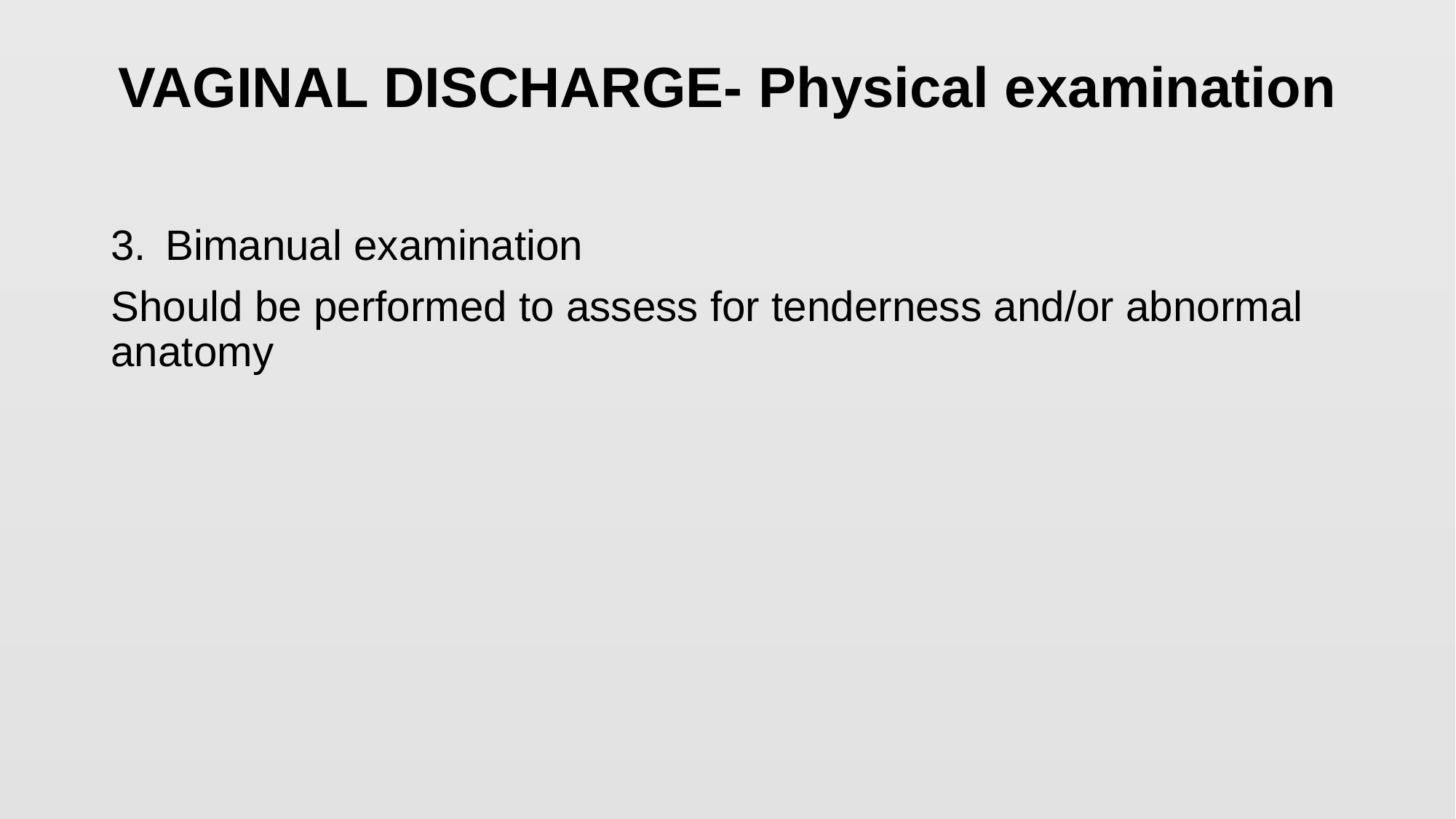

# VAGINAL DISCHARGE- Physical examination
Bimanual examination
Should be performed to assess for tenderness and/or abnormal anatomy